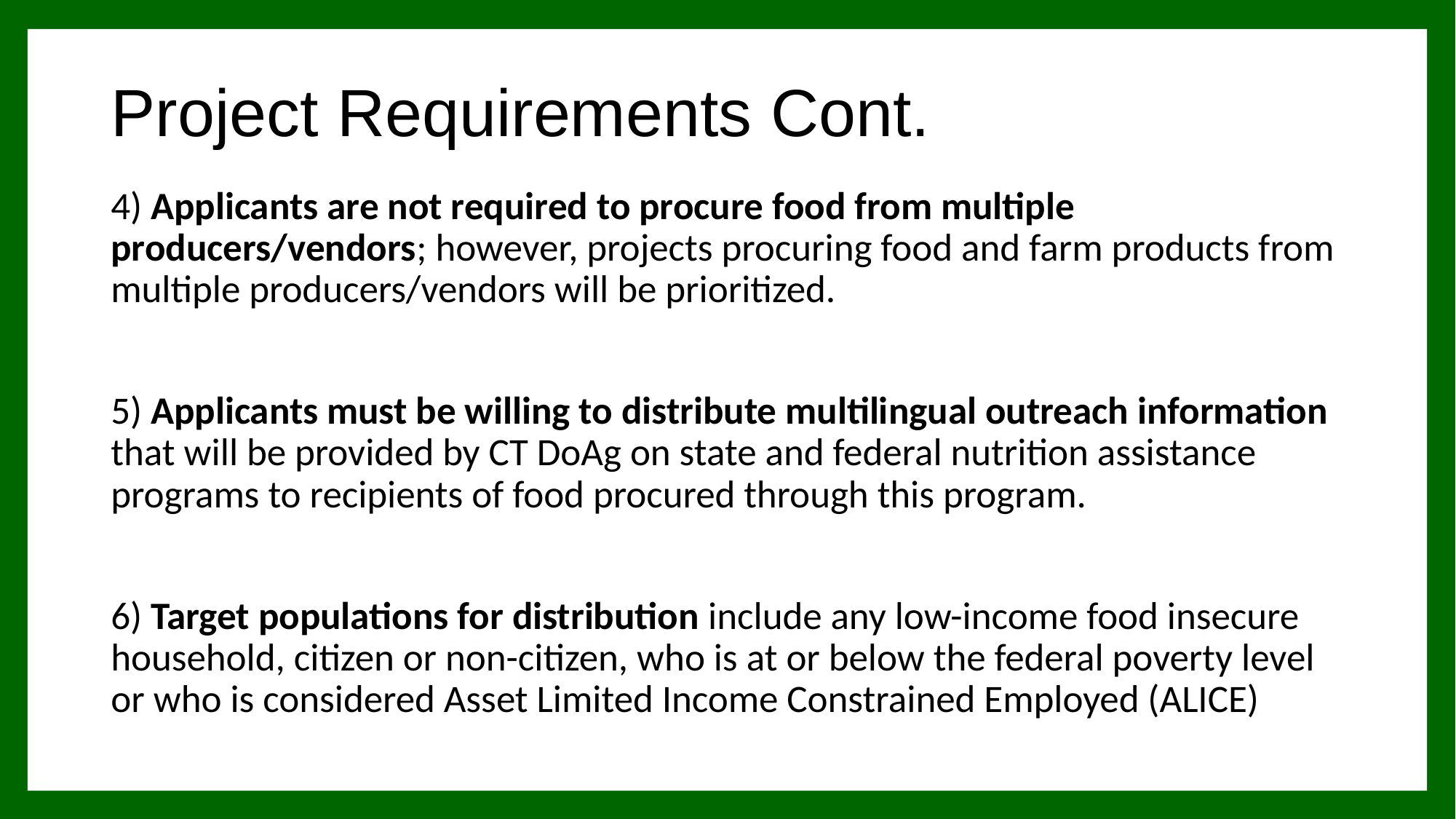

# Project Requirements Cont.
4) Applicants are not required to procure food from multiple producers/vendors; however, projects procuring food and farm products from multiple producers/vendors will be prioritized.

5) Applicants must be willing to distribute multilingual outreach information that will be provided by CT DoAg on state and federal nutrition assistance programs to recipients of food procured through this program.

6) Target populations for distribution include any low-income food insecure household, citizen or non-citizen, who is at or below the federal poverty level or who is considered Asset Limited Income Constrained Employed (ALICE)